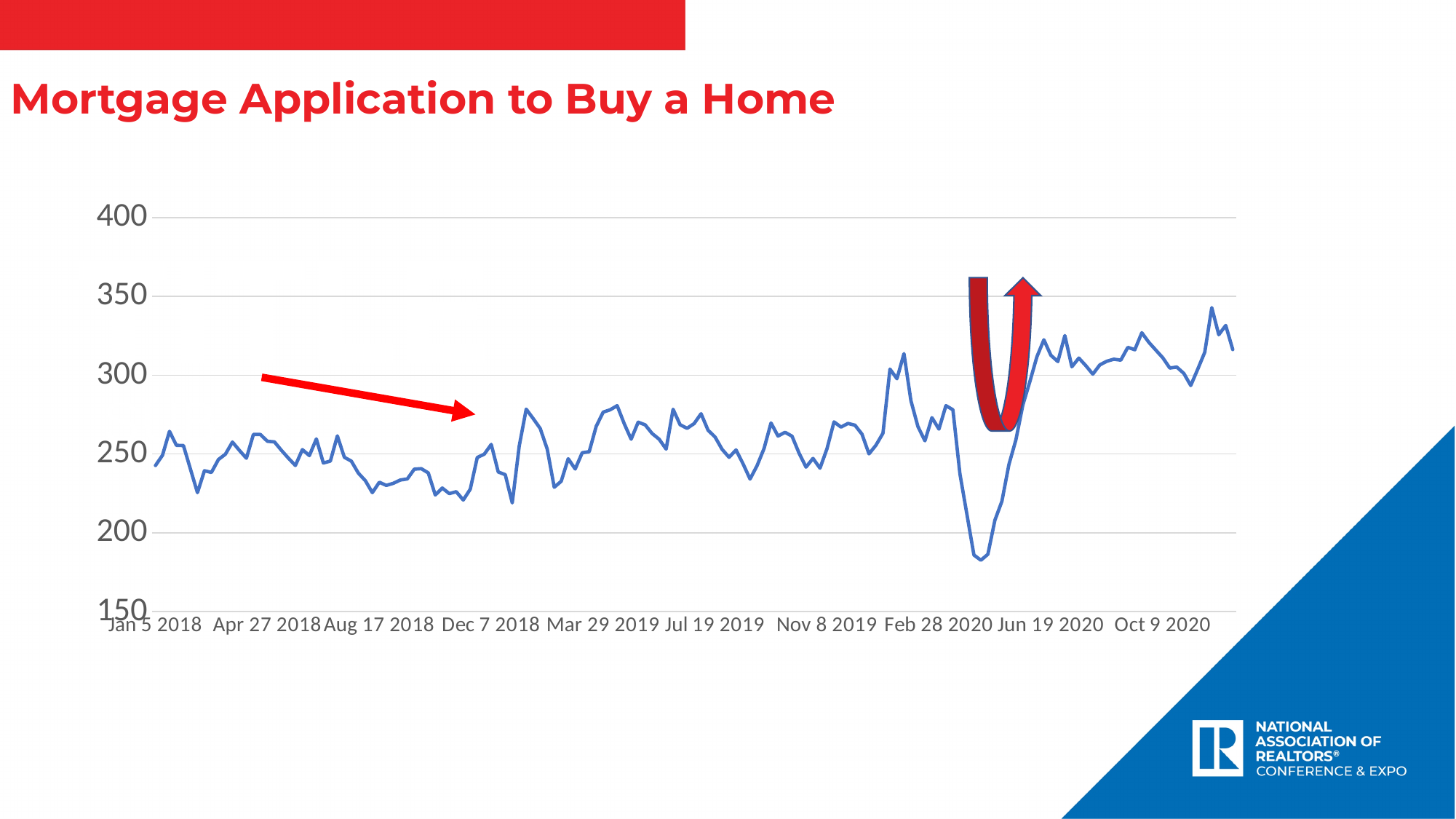

Mortgage Application to Buy a Home

### Chart

| Category | Series 1 |
|---|---|
| Jan 5 2018 | 242.7 |
| Jan 12 2018 | 249.2 |
| Jan 19 2018 | 264.4 |
| Jan 26 2018 | 255.5 |
| Feb 2 2018 | 255.4 |
| Feb 9 2018 | 240.4 |
| Feb 16 2018 | 225.5 |
| Feb 23 2018 | 239.4 |
| Mar 2 2018 | 238.3 |
| Mar 9 2018 | 246.5 |
| Mar 16 2018 | 249.9 |
| Mar 23 2018 | 257.6 |
| Mar 30 2018 | 252.3 |
| Apr 6 2018 | 247.3 |
| Apr 13 2018 | 262.4 |
| Apr 20 2018 | 262.4 |
| Apr 27 2018 | 258.1 |
| May 4 2018 | 257.7 |
| May 11 2018 | 252.4 |
| May 18 2018 | 247.4 |
| May 25 2018 | 242.7 |
| Jun 1 2018 | 252.8 |
| Jun 8 2018 | 249.0 |
| Jun 15 2018 | 259.6 |
| Jun 22 2018 | 244.3 |
| Jun 29 2018 | 245.5 |
| Jul 6 2018 | 261.5 |
| Jul 13 2018 | 247.9 |
| Jul 20 2018 | 245.5 |
| Jul 27 2018 | 237.9 |
| Aug 3 2018 | 233.1 |
| Aug 10 2018 | 225.5 |
| Aug 17 2018 | 232.1 |
| Aug 24 2018 | 230.1 |
| Aug 31 2018 | 231.4 |
| Sep 7 2018 | 233.5 |
| Sep 14 2018 | 234.2 |
| Sep 21 2018 | 240.4 |
| Sep 28 2018 | 240.7 |
| Oct 5 2018 | 238.0 |
| Oct 12 2018 | 224.0 |
| Oct 19 2018 | 228.4 |
| Oct 26 2018 | 224.9 |
| Nov 2 2018 | 226.1 |
| Nov 9 2018 | 220.8 |
| Nov 16 2018 | 227.7 |
| Nov 23 2018 | 247.8 |
| Nov 30 2018 | 249.9 |
| Dec 7 2018 | 256.1 |
| Dec 14 2018 | 238.6 |
| Dec 21 2018 | 236.9 |
| Dec 28 2018 | 219.0 |
| Jan 4 2019 | 255.2 |
| Jan 11 2019 | 278.5 |
| Jan 18 2019 | 272.5 |
| Jan 25 2019 | 266.2 |
| Feb 1 2019 | 253.1 |
| Feb 8 2019 | 228.9 |
| Feb 15 2019 | 232.7 |
| Feb 22 2019 | 247.0 |
| Mar 1 2019 | 240.5 |
| Mar 8 2019 | 250.8 |
| Mar 15 2019 | 251.5 |
| Mar 22 2019 | 267.5 |
| Mar 29 2019 | 276.6 |
| Apr 5 2019 | 278.1 |
| Apr 12 2019 | 280.7 |
| Apr 19 2019 | 269.3 |
| Apr 26 2019 | 259.4 |
| May 3 2019 | 270.2 |
| May 10 2019 | 268.5 |
| May 17 2019 | 263.0 |
| May 24 2019 | 259.4 |
| May 31 2019 | 253.1 |
| Jun 7 2019 | 278.4 |
| Jun 14 2019 | 268.6 |
| Jun 21 2019 | 266.3 |
| Jun 28 2019 | 269.3 |
| Jul 5 2019 | 275.6 |
| Jul 12 2019 | 265.1 |
| Jul 19 2019 | 260.8 |
| Jul 26 2019 | 253.0 |
| Aug 2 2019 | 247.9 |
| Aug 9 2019 | 252.6 |
| Aug 16 2019 | 243.8 |
| Aug 23 2019 | 234.1 |
| Aug 30 2019 | 242.6 |
| Sep 6 2019 | 253.5 |
| Sep 13 2019 | 269.7 |
| Sep 20 2019 | 261.4 |
| Sep 27 2019 | 263.8 |
| Oct 4 2019 | 261.3 |
| Oct 11 2019 | 250.6 |
| Oct 18 2019 | 241.7 |
| Oct 25 2019 | 247.2 |
| Nov 1 2019 | 241.0 |
| Nov 8 2019 | 253.4 |
| Nov 15 2019 | 270.4 |
| Nov 22 2019 | 267.1 |
| Nov 29 2019 | 269.4 |
| Dec 6 2019 | 268.3 |
| Dec 13 2019 | 262.6 |
| Dec 20 2019 | 250.1 |
| Dec 27 2019 | 255.6 |
| Jan 3 2020 | 263.2 |
| Jan 10 2020 | 303.9 |
| Jan 17 2020 | 297.8 |
| Jan 24 2020 | 313.7 |
| Jan 31 2020 | 283.8 |
| Feb 7 2020 | 267.4 |
| Feb 14 2020 | 258.4 |
| Feb 21 2020 | 273.1 |
| Feb 28 2020 | 265.8 |
| Mar 6 2020 | 280.7 |
| Mar 13 2020 | 278.1 |
| Mar 20 2020 | 237.4 |
| Mar 27 2020 | 211.7 |
| Apr 3 2020 | 185.9 |
| Apr 10 2020 | 182.6 |
| Apr 17 2020 | 186.4 |
| Apr 24 2020 | 208.0 |
| May 1 2020 | 220.0 |
| May 8 2020 | 243.3 |
| May 15 2020 | 258.9 |
| May 22 2020 | 281.2 |
| May 29 2020 | 296.0 |
| Jun 5 2020 | 311.7 |
| Jun 12 2020 | 322.5 |
| Jun 19 2020 | 312.7 |
| Jun 26 2020 | 308.7 |
| Jul 3 2020 | 325.2 |
| Jul 10 2020 | 305.4 |
| Jul 17 2020 | 310.9 |
| Jul 24 2020 | 306.1 |
| Jul 31 2020 | 300.7 |
| Aug 7 2020 | 306.6 |
| Aug 14 2020 | 308.9 |
| Aug 21 2020 | 310.2 |
| Aug 28 2020 | 309.6 |
| Sep 4 2020 | 317.7 |
| Sep 11 2020 | 316.2 |
| Sep 18 2020 | 327.0 |
| Sep 25 2020 | 320.9 |
| Oct 2 2020 | 316.0 |
| Oct 9 2020 | 311.1 |
| Oct 16 2020 | 304.6 |
| Oct 23 2020 | 305.2 |
| Oct 30 2020 | 301.2 |
| Nov 6 2020 | 293.5 |
| Nov 13 2020 | 303.9 |
| Nov 20 2020 | 314.6 |
| Nov 27 2020 | 342.9 |
| Dec 4 2020 | 325.7 |
| Dec 11 2020 | 331.6 |
| Dec 18 2020 | 316.3 |
TITLE

SUBTITLE